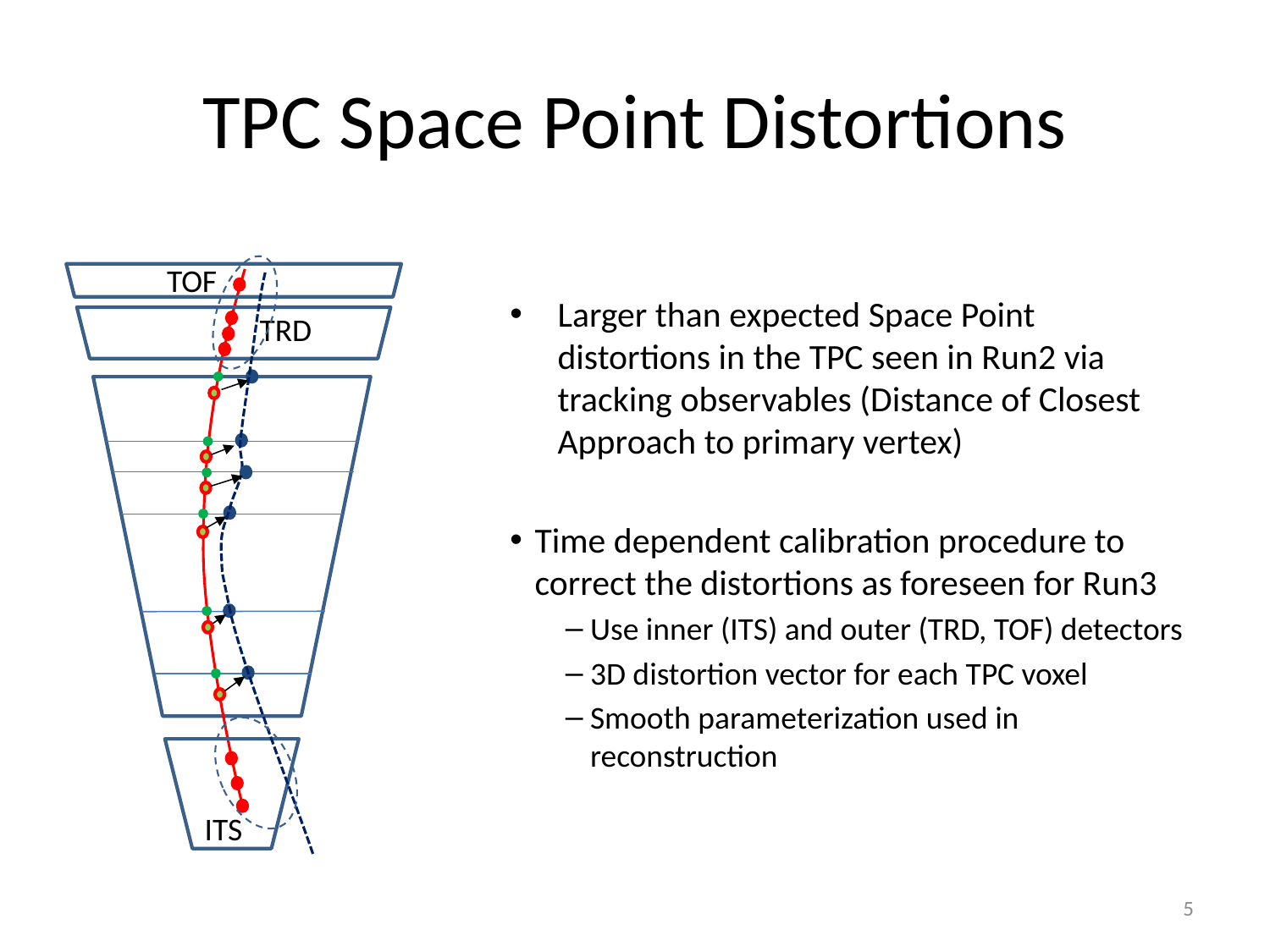

# TPC Space Point Distortions

TOF

TRD

ITS

Larger than expected Space Point distortions in the TPC seen in Run2 via tracking observables (Distance of Closest Approach to primary vertex)

Time dependent calibration procedure to correct the distortions as foreseen for Run3
Use inner (ITS) and outer (TRD, TOF) detectors
3D distortion vector for each TPC voxel
Smooth parameterization used in reconstruction
5